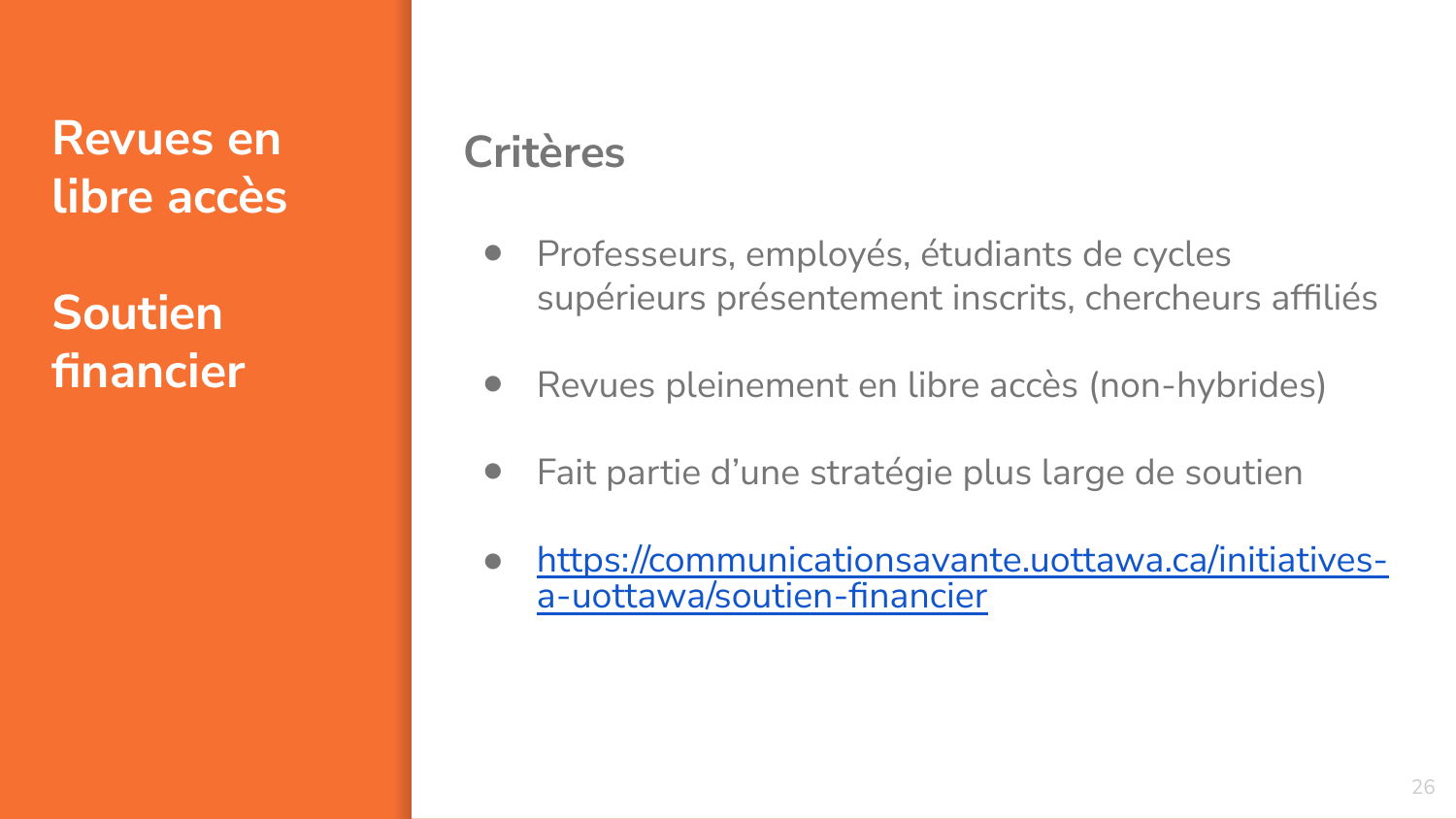

# Revues en libre accès

Soutien financier
Critères

Professeurs, employés, étudiants de cycles supérieurs présentement inscrits, chercheurs affiliés

Revues pleinement en libre accès (non-hybrides)

Fait partie d’une stratégie plus large de soutien

https://communicationsavante.uottawa.ca/initiatives-a-uottawa/soutien-financier

26